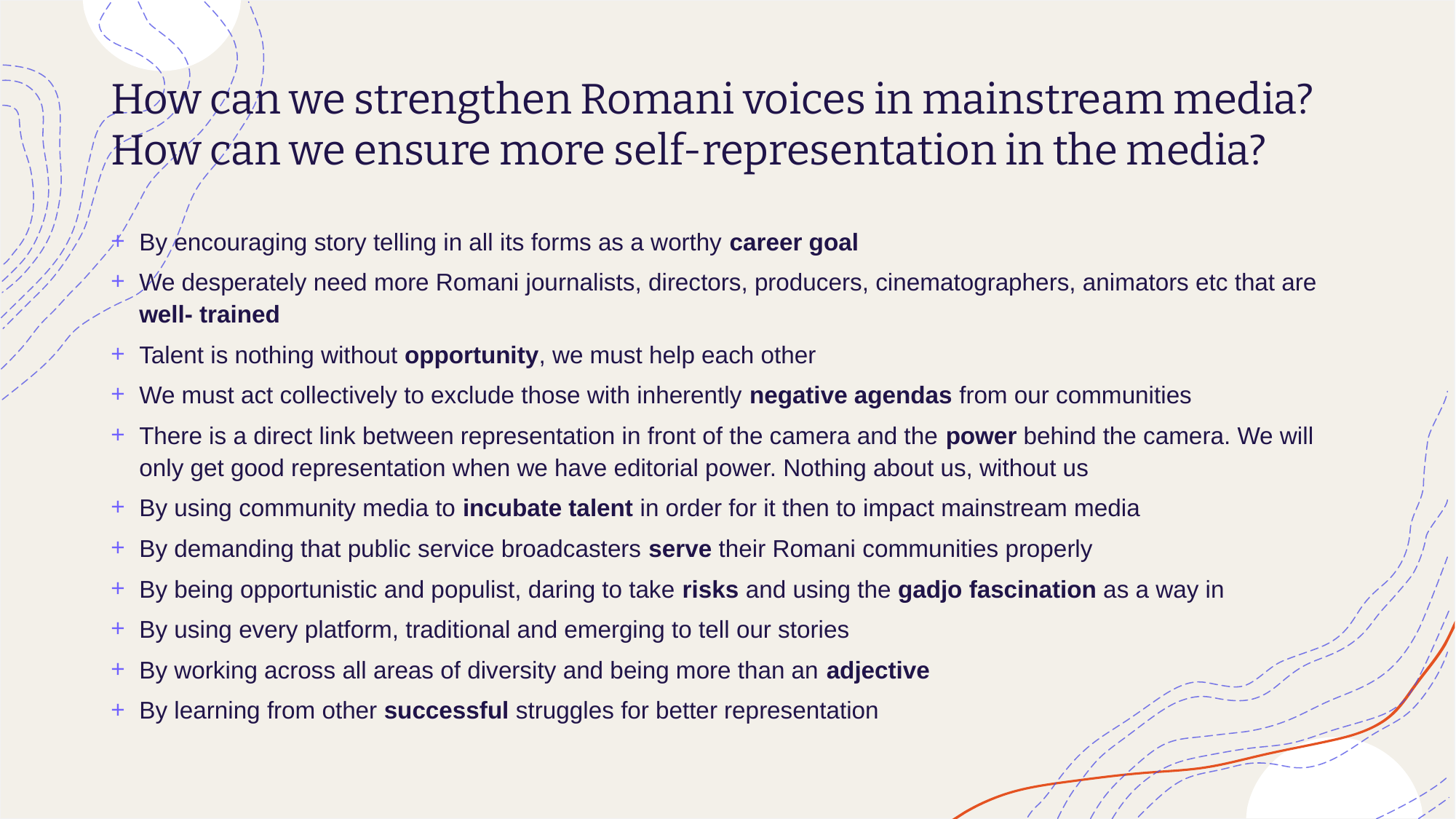

# How can we strengthen Romani voices in mainstream media? How can we ensure more self-representation in the media?
By encouraging story telling in all its forms as a worthy career goal
We desperately need more Romani journalists, directors, producers, cinematographers, animators etc that are well- trained
Talent is nothing without opportunity, we must help each other
We must act collectively to exclude those with inherently negative agendas from our communities
There is a direct link between representation in front of the camera and the power behind the camera. We will only get good representation when we have editorial power. Nothing about us, without us
By using community media to incubate talent in order for it then to impact mainstream media
By demanding that public service broadcasters serve their Romani communities properly
By being opportunistic and populist, daring to take risks and using the gadjo fascination as a way in
By using every platform, traditional and emerging to tell our stories
By working across all areas of diversity and being more than an adjective
By learning from other successful struggles for better representation